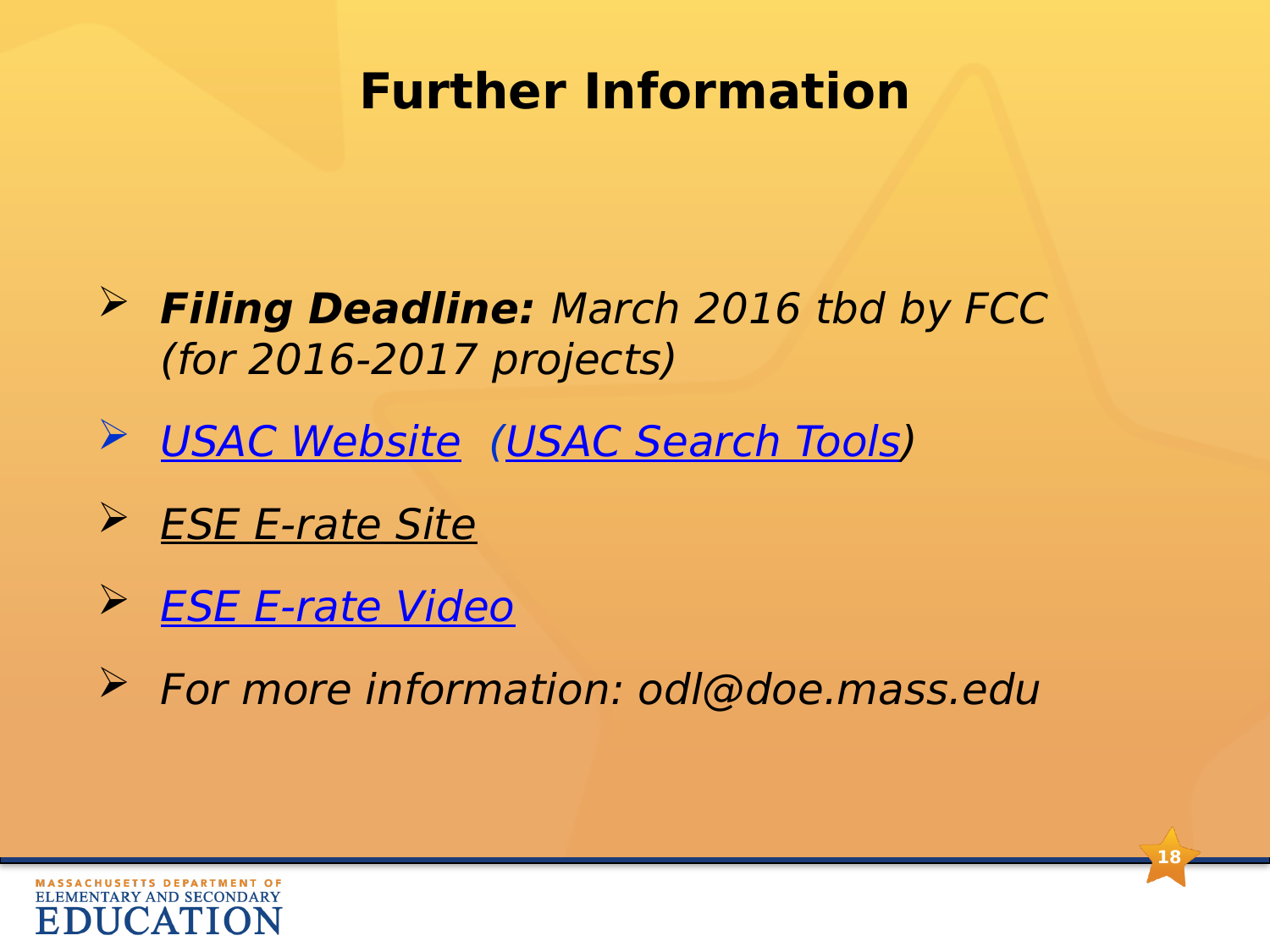

Further Information
Filing Deadline: March 2016 tbd by FCC
(for 2016-2017 projects)
USAC Website  (USAC Search Tools)
ESE E-rate Site
ESE E-rate Video
For more information: odl@doe.mass.edu

18